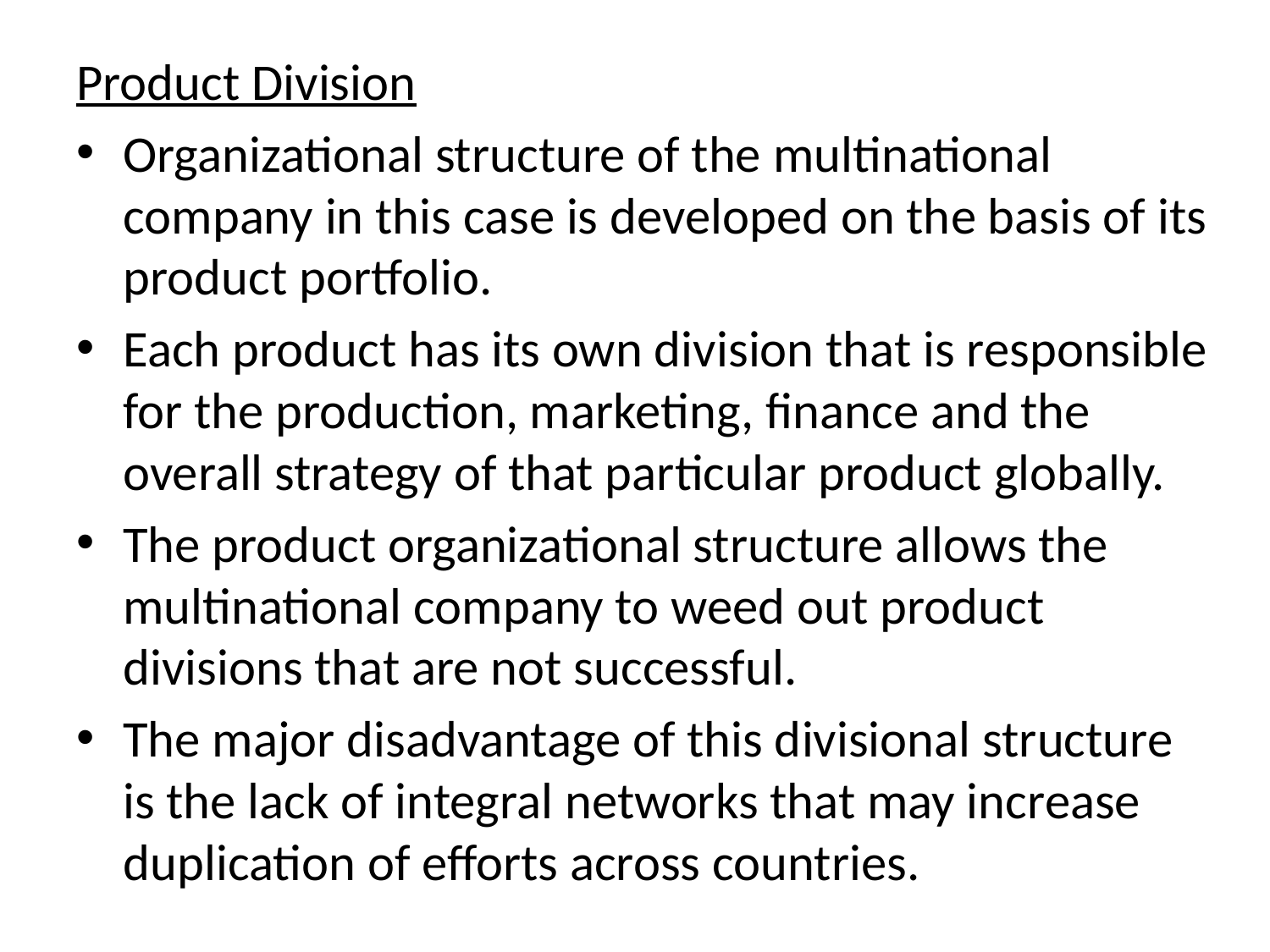

#
Product Division
Organizational structure of the multinational company in this case is developed on the basis of its product portfolio.
Each product has its own division that is responsible for the production, marketing, finance and the overall strategy of that particular product globally.
The product organizational structure allows the multinational company to weed out product divisions that are not successful.
The major disadvantage of this divisional structure is the lack of integral networks that may increase duplication of efforts across countries.